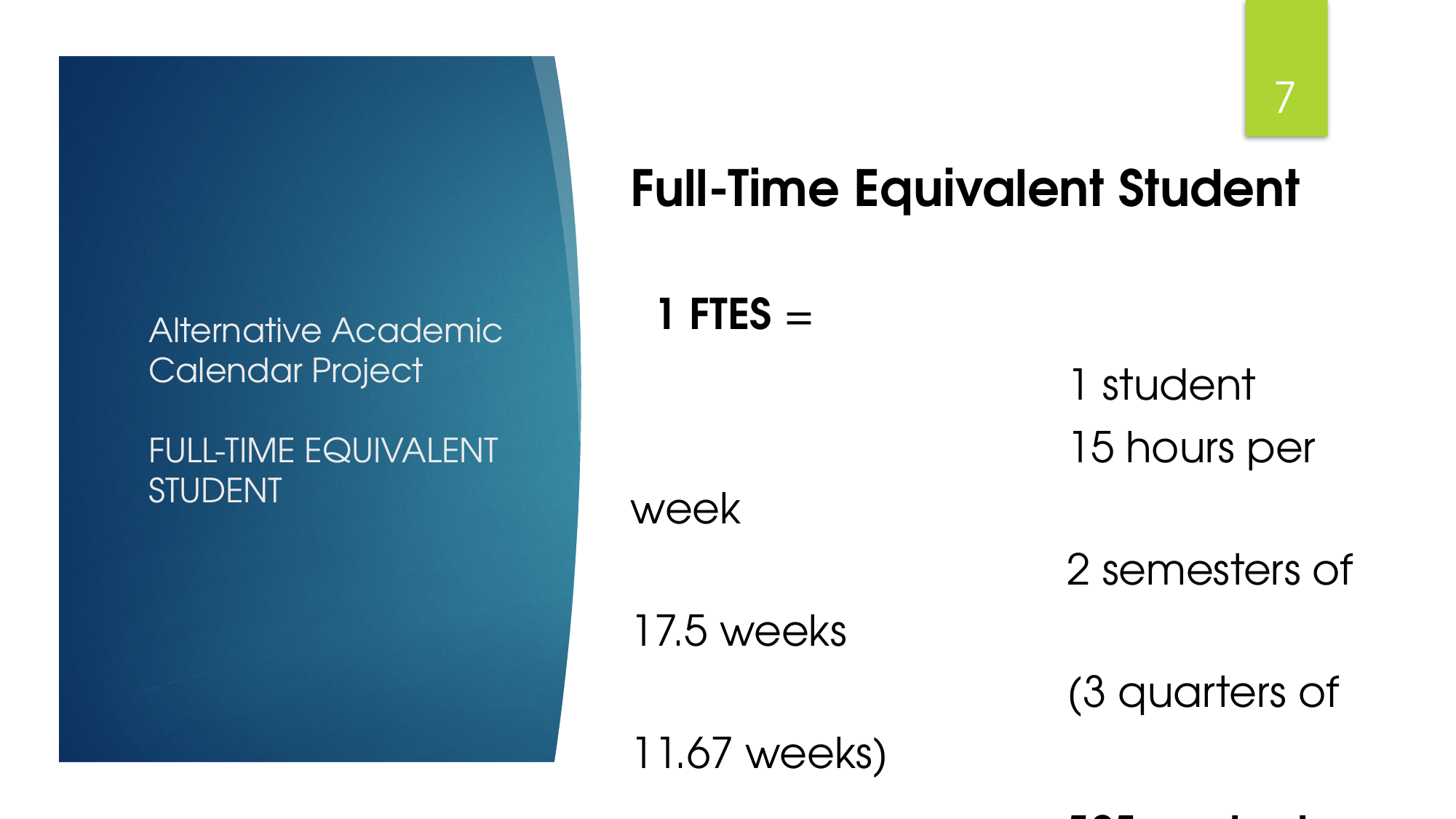

7
Full-Time Equivalent Student

  1 FTES =
				1 student
				15 hours per week
				2 semesters of 17.5 weeks
				(3 quarters of 11.67 weeks)
			=	525 contact hours

# Alternative Academic Calendar Project FULL-TIME EQUIVALENT STUDENT